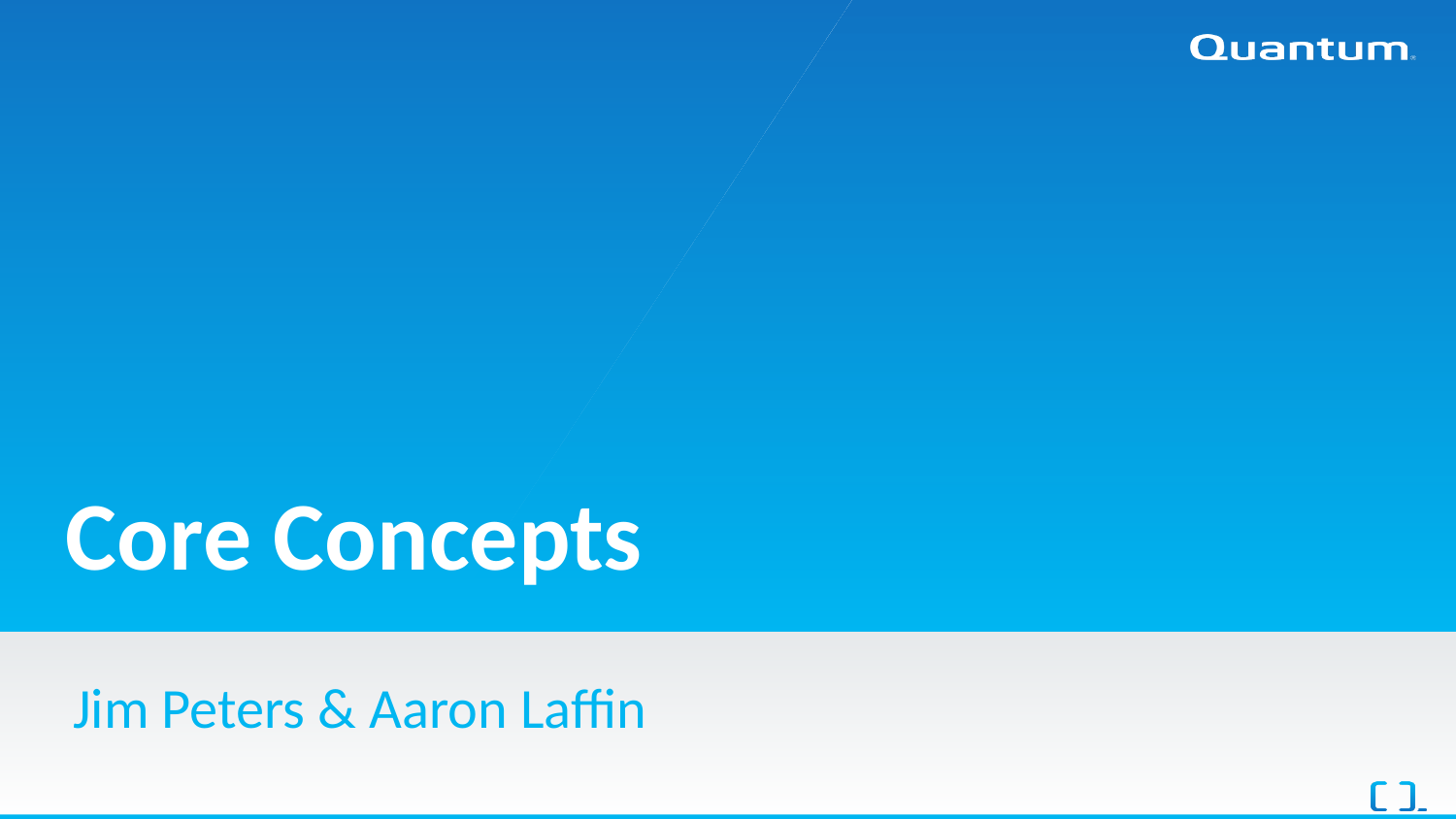

# Core Concepts
Jim Peters & Aaron Laffin